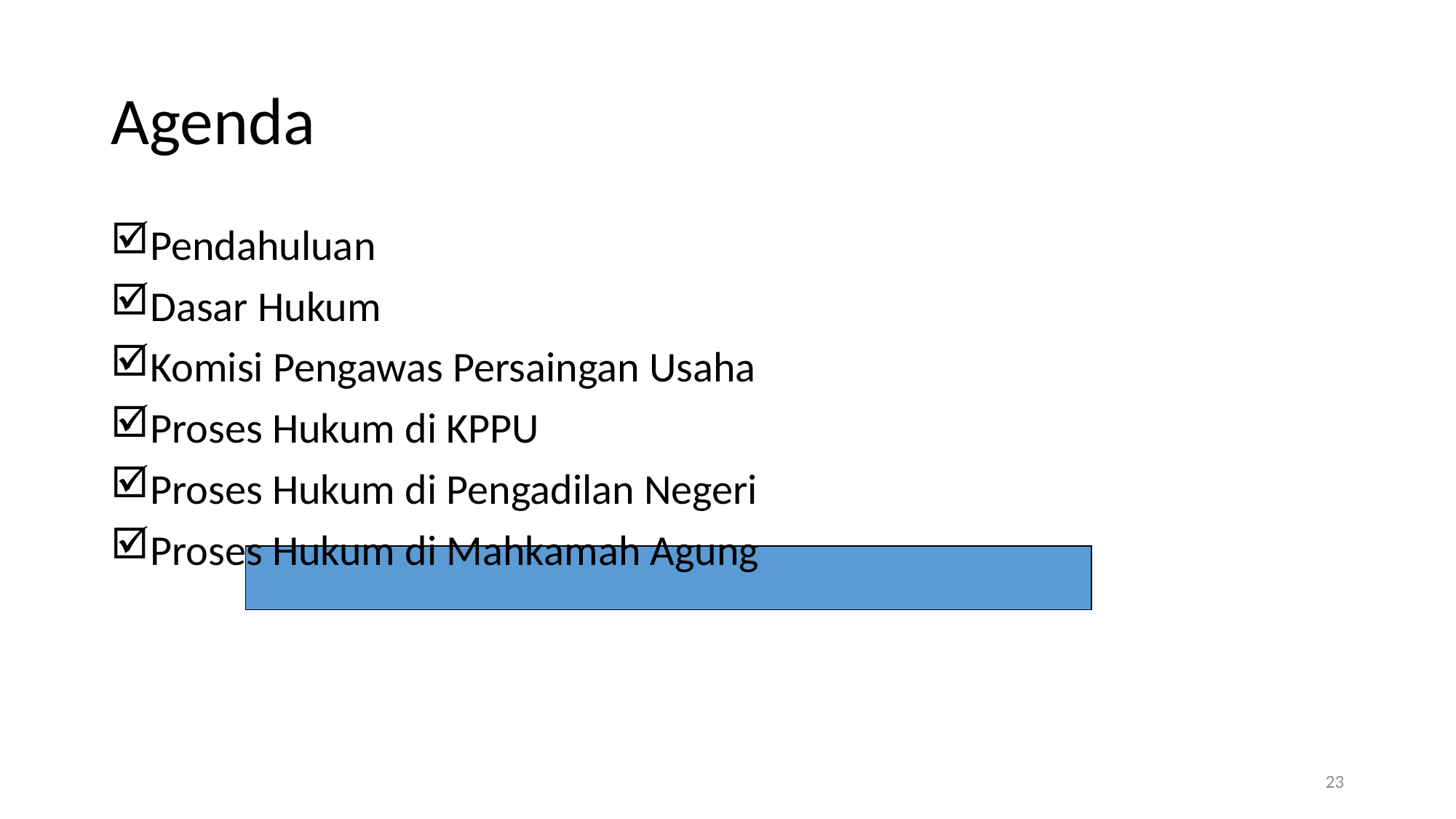

# Agenda
Pendahuluan
Dasar Hukum
Komisi Pengawas Persaingan Usaha
Proses Hukum di KPPU
Proses Hukum di Pengadilan Negeri
Proses Hukum di Mahkamah Agung

23